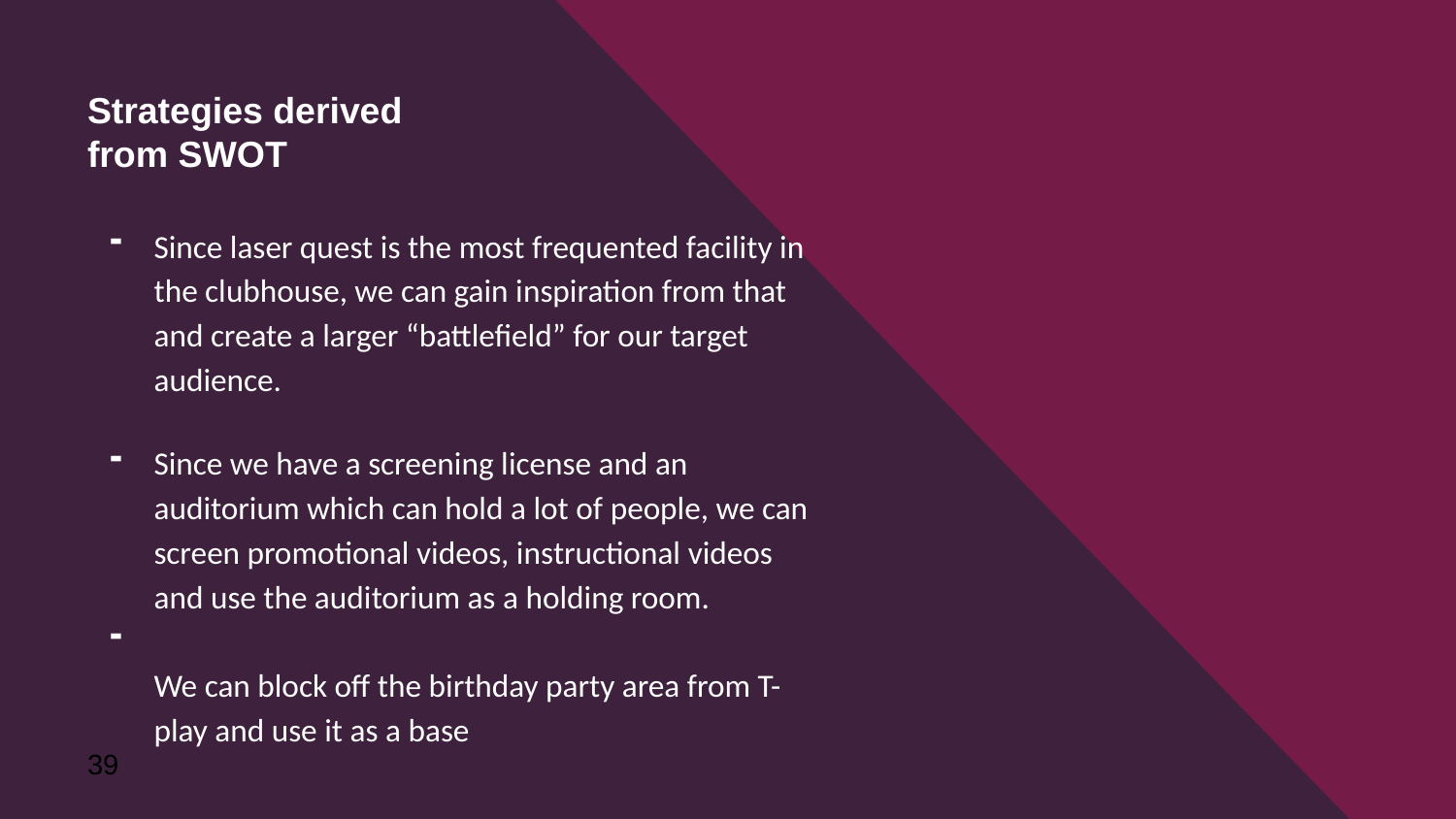

# Strategies derived from SWOT
Since laser quest is the most frequented facility in the clubhouse, we can gain inspiration from that and create a larger “battlefield” for our target audience.
Since we have a screening license and an auditorium which can hold a lot of people, we can screen promotional videos, instructional videos and use the auditorium as a holding room.
We can block off the birthday party area from T-play and use it as a base

39